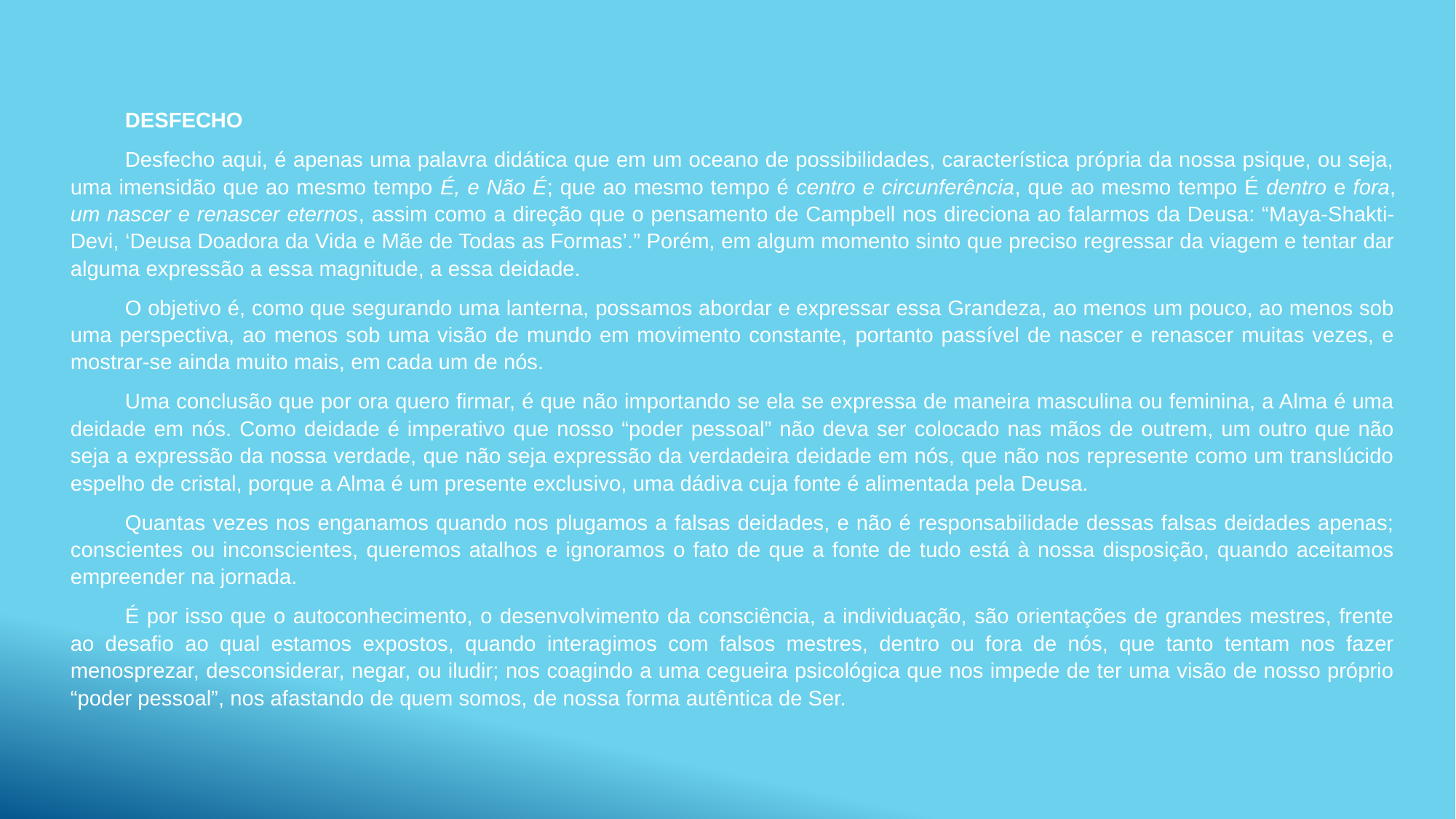

DESFECHO
Desfecho aqui, é apenas uma palavra didática que em um oceano de possibilidades, característica própria da nossa psique, ou seja, uma imensidão que ao mesmo tempo É, e Não É; que ao mesmo tempo é centro e circunferência, que ao mesmo tempo É dentro e fora, um nascer e renascer eternos, assim como a direção que o pensamento de Campbell nos direciona ao falarmos da Deusa: “Maya-Shakti-Devi, ‘Deusa Doadora da Vida e Mãe de Todas as Formas’.” Porém, em algum momento sinto que preciso regressar da viagem e tentar dar alguma expressão a essa magnitude, a essa deidade.
O objetivo é, como que segurando uma lanterna, possamos abordar e expressar essa Grandeza, ao menos um pouco, ao menos sob uma perspectiva, ao menos sob uma visão de mundo em movimento constante, portanto passível de nascer e renascer muitas vezes, e mostrar-se ainda muito mais, em cada um de nós.
Uma conclusão que por ora quero firmar, é que não importando se ela se expressa de maneira masculina ou feminina, a Alma é uma deidade em nós. Como deidade é imperativo que nosso “poder pessoal” não deva ser colocado nas mãos de outrem, um outro que não seja a expressão da nossa verdade, que não seja expressão da verdadeira deidade em nós, que não nos represente como um translúcido espelho de cristal, porque a Alma é um presente exclusivo, uma dádiva cuja fonte é alimentada pela Deusa.
Quantas vezes nos enganamos quando nos plugamos a falsas deidades, e não é responsabilidade dessas falsas deidades apenas; conscientes ou inconscientes, queremos atalhos e ignoramos o fato de que a fonte de tudo está à nossa disposição, quando aceitamos empreender na jornada.
É por isso que o autoconhecimento, o desenvolvimento da consciência, a individuação, são orientações de grandes mestres, frente ao desafio ao qual estamos expostos, quando interagimos com falsos mestres, dentro ou fora de nós, que tanto tentam nos fazer menosprezar, desconsiderar, negar, ou iludir; nos coagindo a uma cegueira psicológica que nos impede de ter uma visão de nosso próprio “poder pessoal”, nos afastando de quem somos, de nossa forma autêntica de Ser.